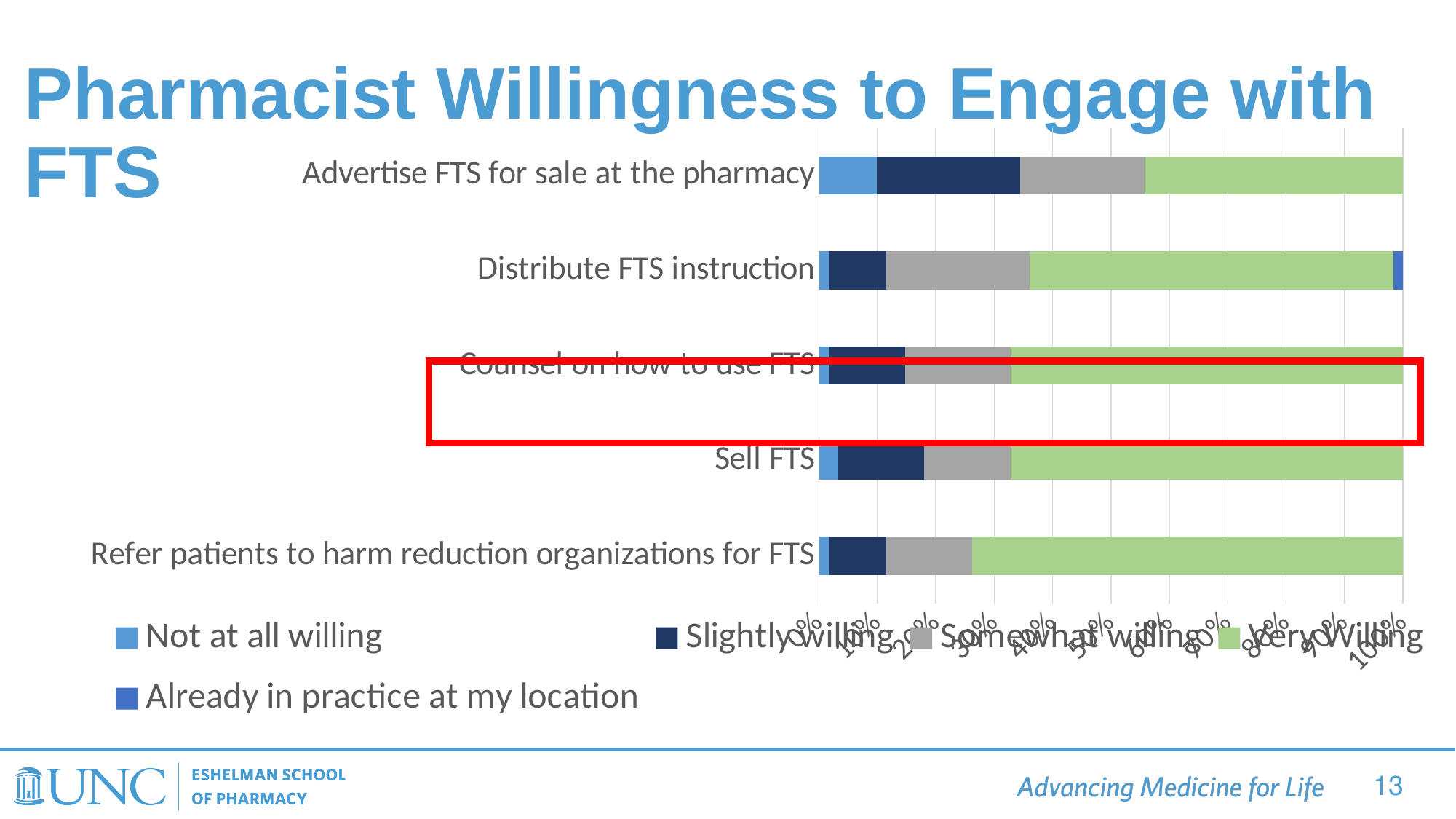

Pharmacist Willingness to Engage with FTS

### Chart

| Category | Not at all willing | Slightly willing | Somewhat willing | Very Willing | Already in practice at my location |
|---|---|---|---|---|---|
| Refer patients to harm reduction organizations for FTS | 1.0 | 6.0 | 9.0 | 45.0 | 0.0 |
| Sell FTS | 2.0 | 9.0 | 9.0 | 41.0 | 0.0 |
| Counsel on how to use FTS | 1.0 | 8.0 | 11.0 | 41.0 | 0.0 |
| Distribute FTS instruction | 1.0 | 6.0 | 15.0 | 38.0 | 1.0 |
| Advertise FTS for sale at the pharmacy | 6.0 | 15.0 | 13.0 | 27.0 | 0.0 |